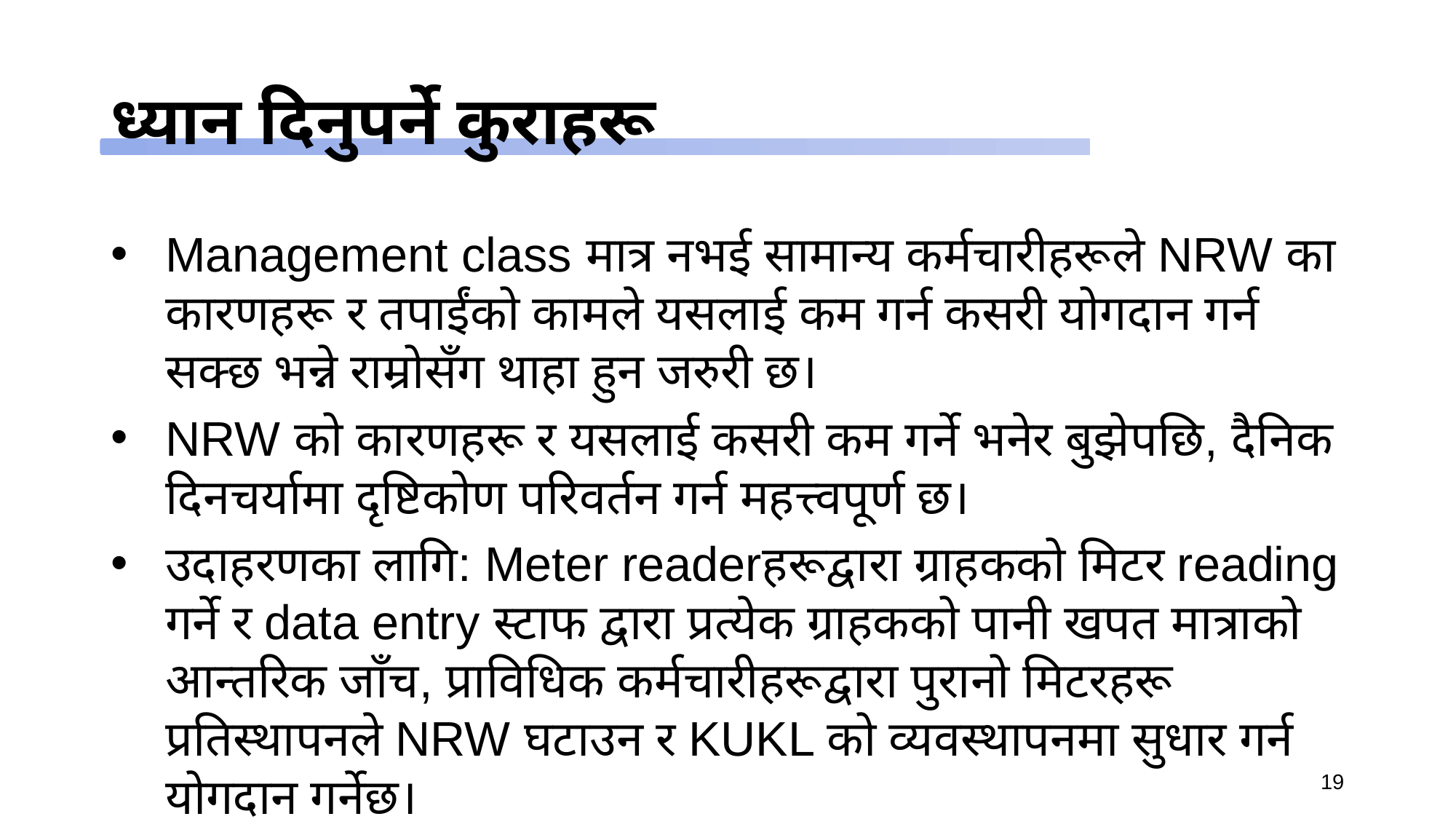

# ध्यान दिनुपर्ने कुराहरू
Management class मात्र नभई सामान्य कर्मचारीहरूले NRW का कारणहरू र तपाईंको कामले यसलाई कम गर्न कसरी योगदान गर्न सक्छ भन्ने राम्रोसँग थाहा हुन जरुरी छ।
NRW को कारणहरू र यसलाई कसरी कम गर्ने भनेर बुझेपछि, दैनिक दिनचर्यामा दृष्टिकोण परिवर्तन गर्न महत्त्वपूर्ण छ।
उदाहरणका लागि: Meter readerहरूद्वारा ग्राहकको मिटर reading गर्ने र data entry स्टाफ द्वारा प्रत्येक ग्राहकको पानी खपत मात्राको आन्तरिक जाँच, प्राविधिक कर्मचारीहरूद्वारा पुरानो मिटरहरू प्रतिस्थापनले NRW घटाउन र KUKL को व्यवस्थापनमा सुधार गर्न योगदान गर्नेछ।
राम्रो व्यवस्थापनले अन्तत ग्राहकहरूलाई राम्रो पानी आपूर्ति गर्न मद्दत गर्नेछ।
19